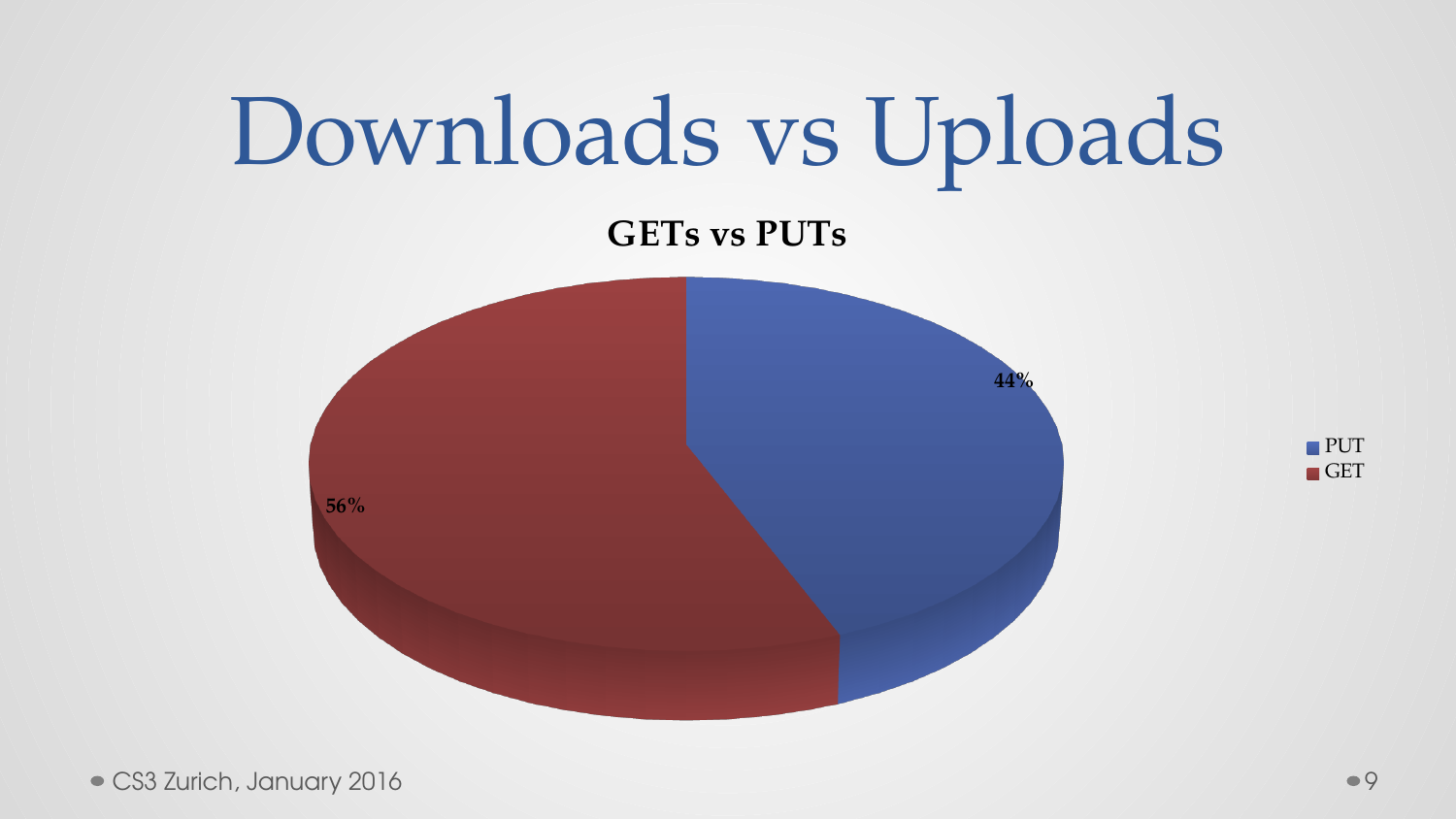

# Downloads vs Uploads

[unsupported chart]

CS3 Zurich, January 2016
9